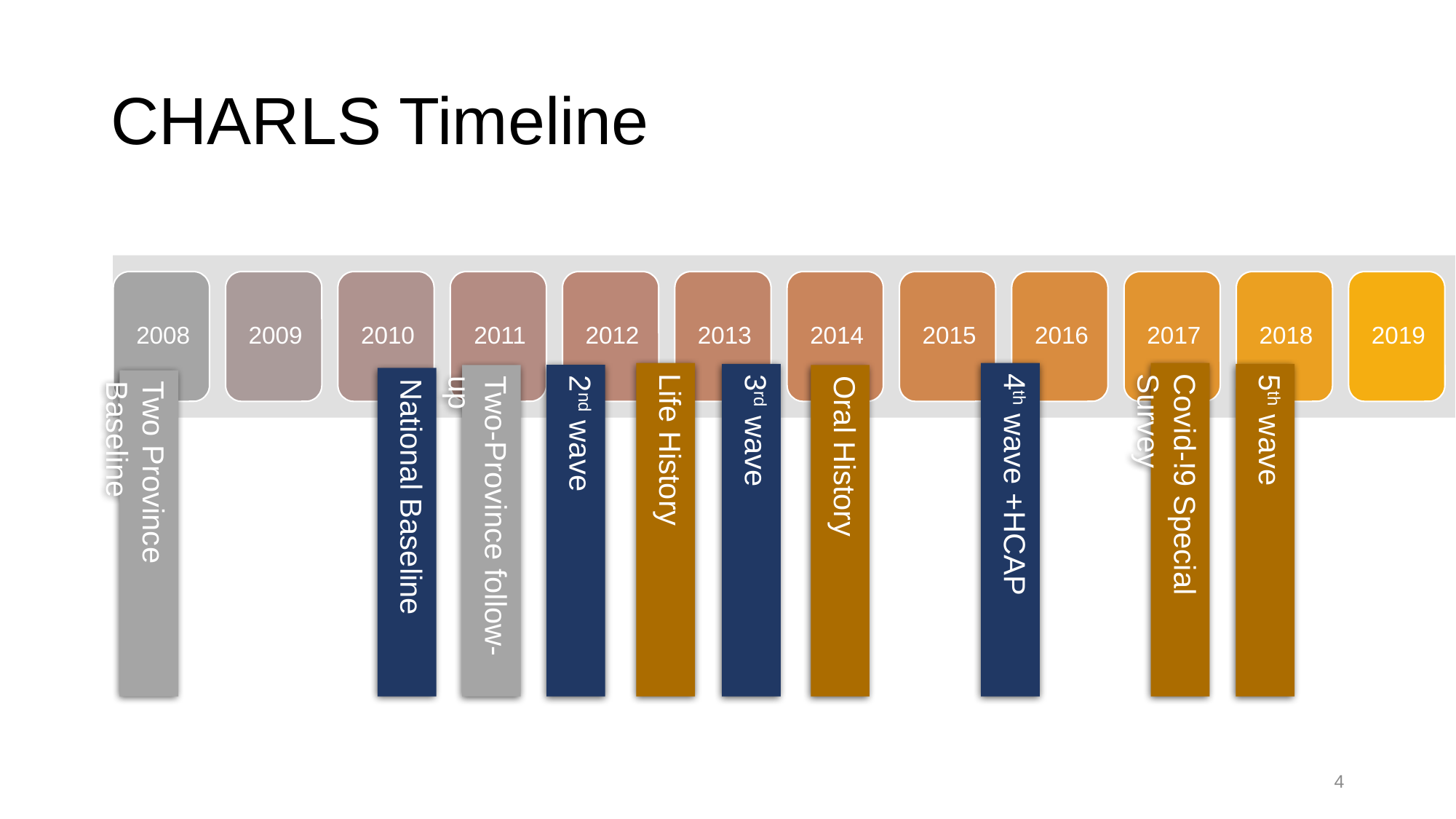

# CHARLS Timeline
2008
2009
2010
2011
2012
2013
2014
2015
2016
2017
2018
2019
2020
2021-22
4th wave +HCAP
Covid-!9 Special Survey
Life History
3rd wave
5th wave
2nd wave
Two-Province follow-up
Oral History
National Baseline
Two Province Baseline
4